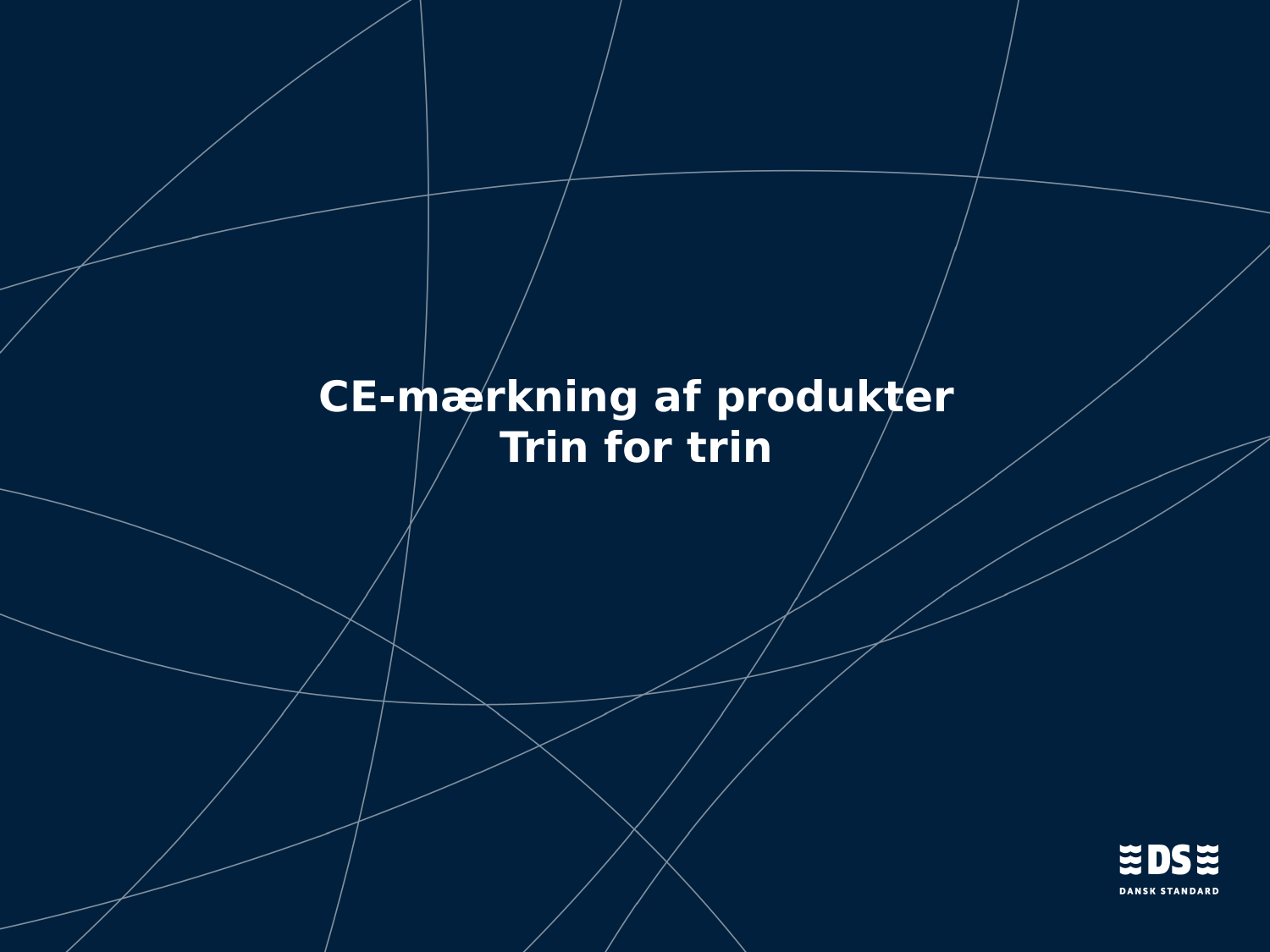

# CE-mærkning af produkter Trin for trin